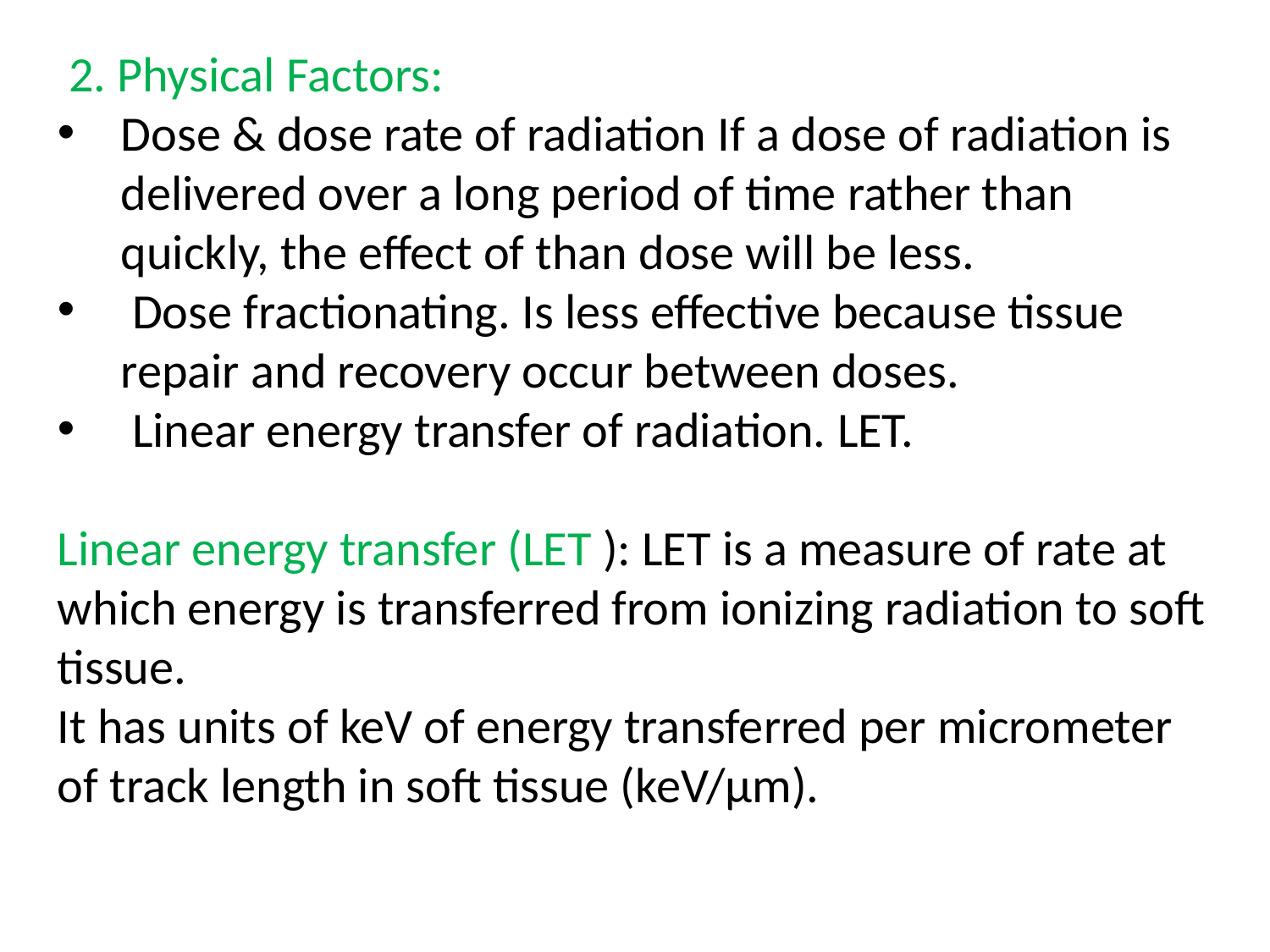

2. Physical Factors:
Dose & dose rate of radiation If a dose of radiation is delivered over a long period of time rather than quickly, the effect of than dose will be less.
 Dose fractionating. Is less effective because tissue repair and recovery occur between doses.
 Linear energy transfer of radiation. LET.

Linear energy transfer (LET ): LET is a measure of rate at which energy is transferred from ionizing radiation to soft tissue.
It has units of keV of energy transferred per micrometer of track length in soft tissue (keV/µm).